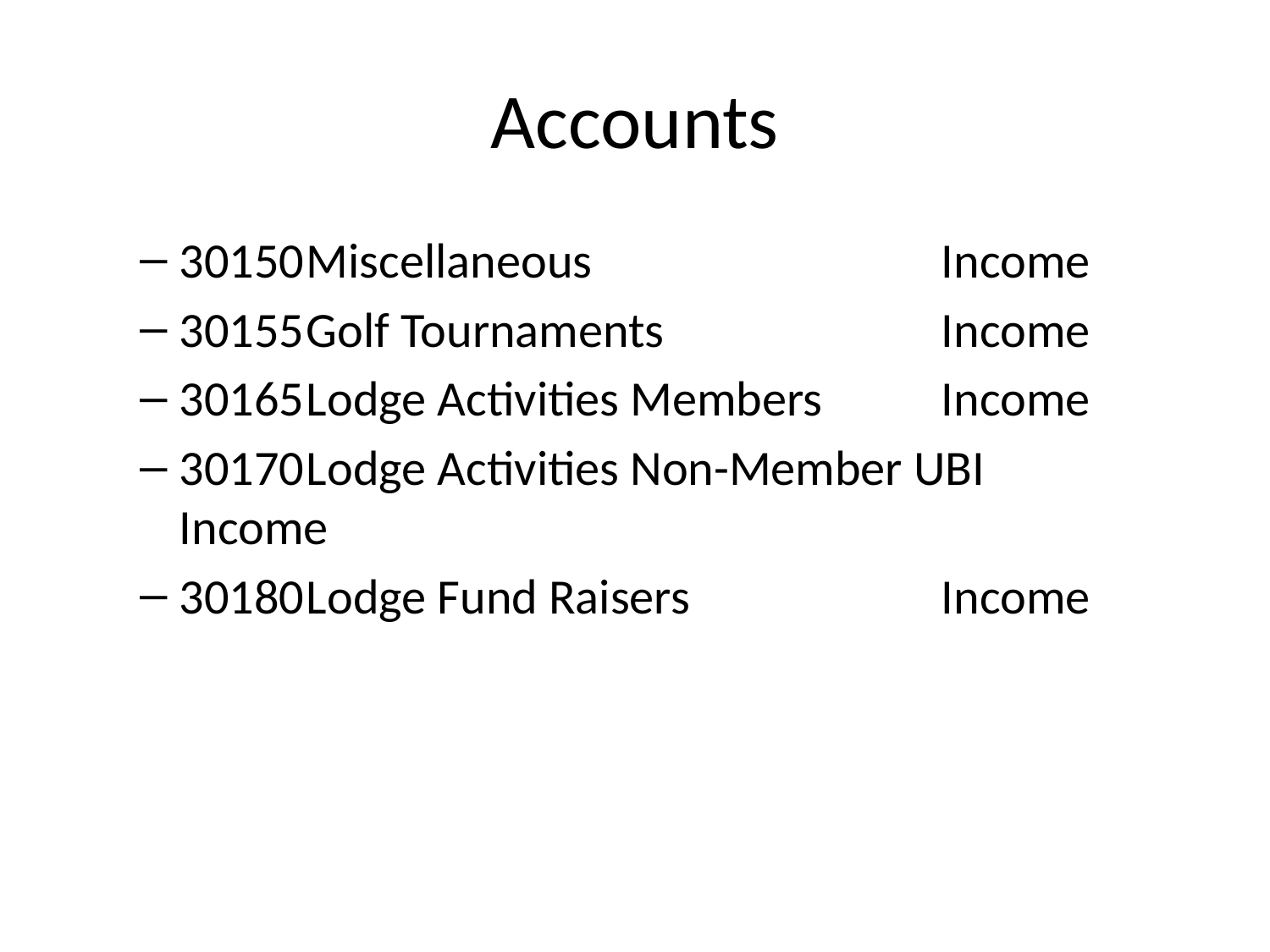

# Accounts
30150	Miscellaneous			Income
30155	Golf Tournaments			Income
30165	Lodge Activities Members	Income
30170	Lodge Activities Non-Member UBI	Income
30180	Lodge Fund Raisers		Income